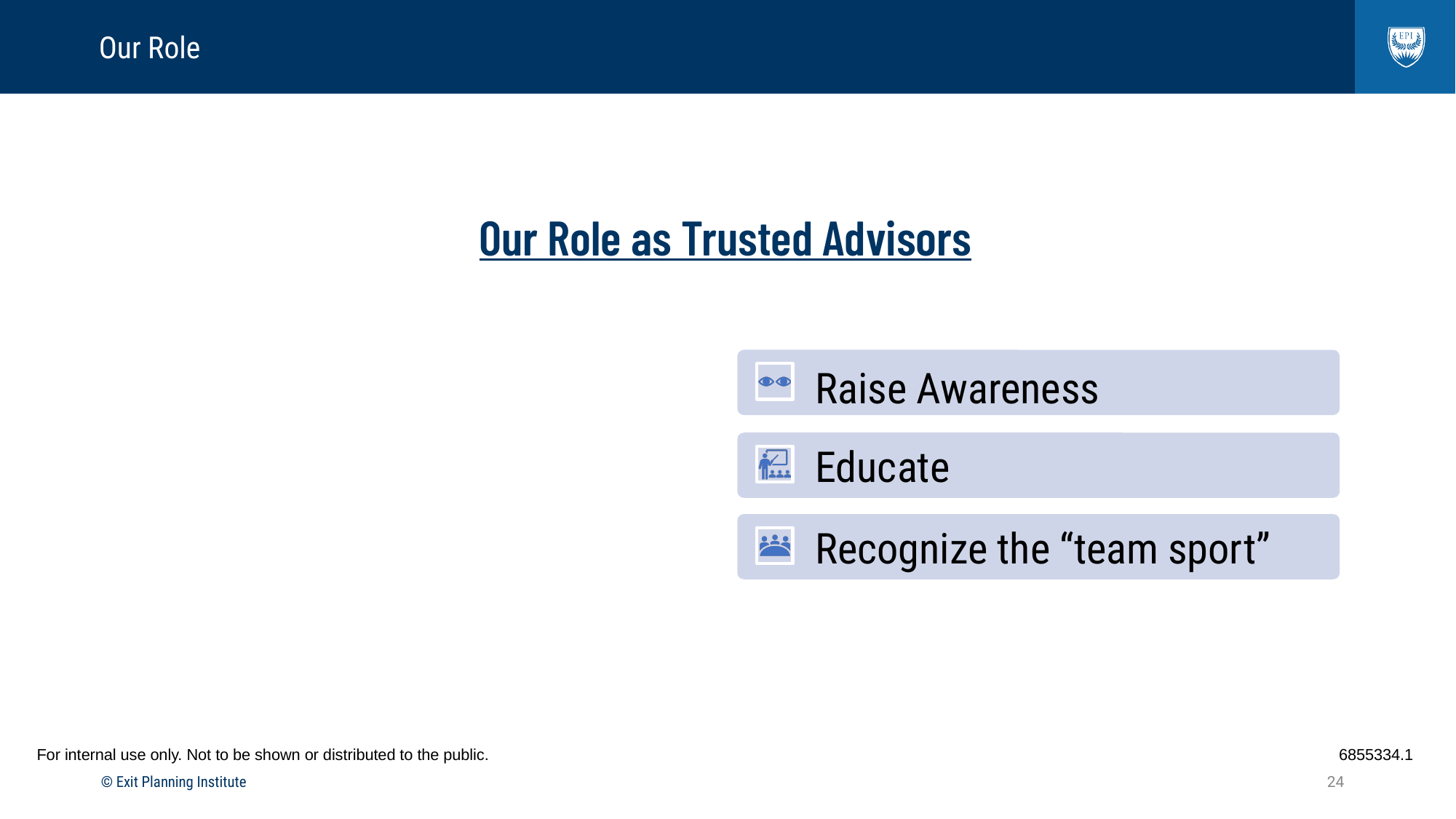

Our Role
Our Role as Trusted Advisors

Raise Awareness

Educate

Recognize the “team sport”

For internal use only. Not to be shown or distributed to the public.                                                                                                                                                                                                   6855334.1
24